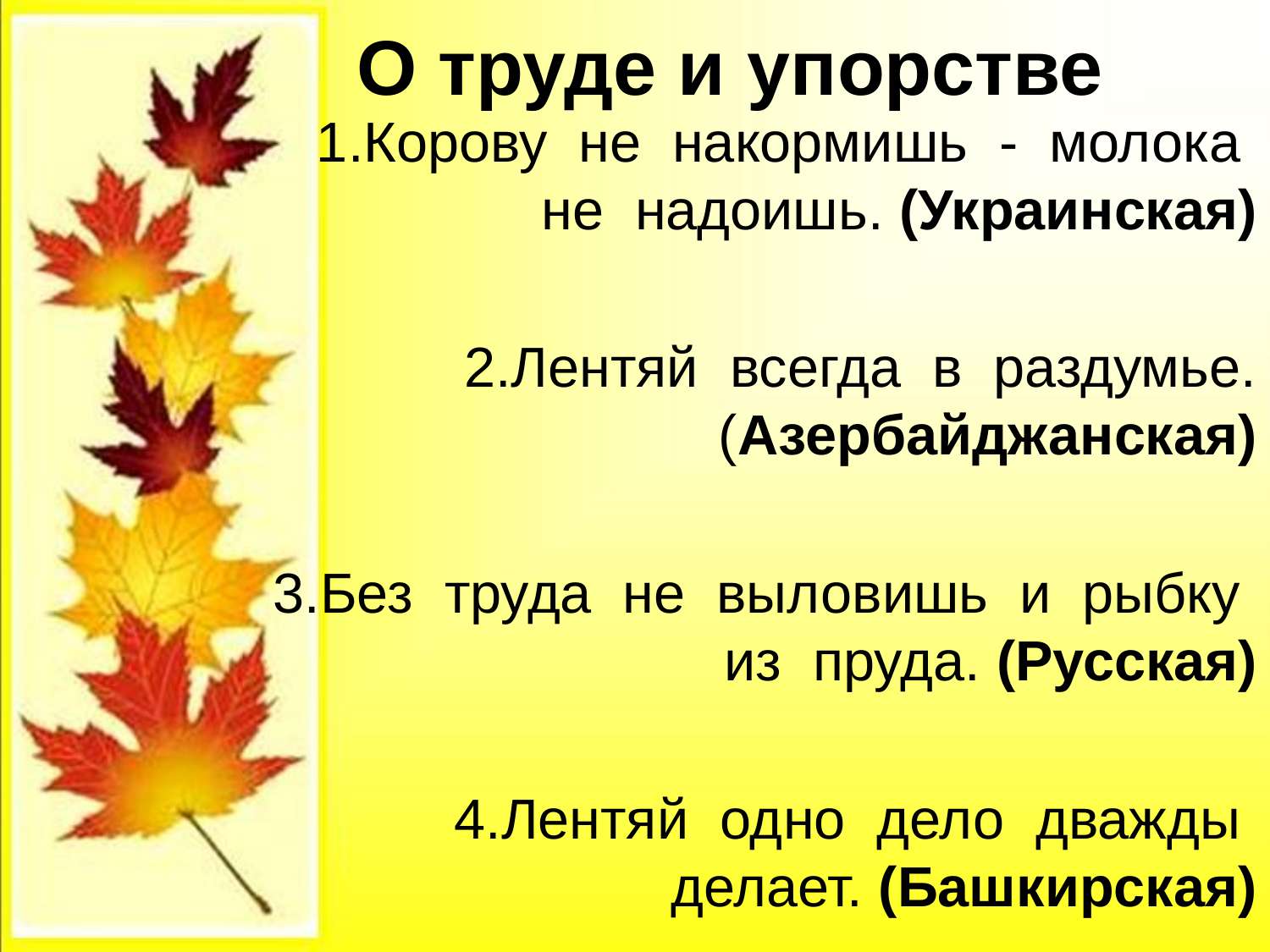

# О труде и упорстве
1.Корову  не  накормишь  -  молока  не  надоишь. (Украинская)

2.Лентяй  всегда  в  раздумье. (Азербайджанская)

3.Без  труда  не  выловишь  и  рыбку  из  пруда. (Русская)

4.Лентяй  одно  дело  дважды  делает. (Башкирская)